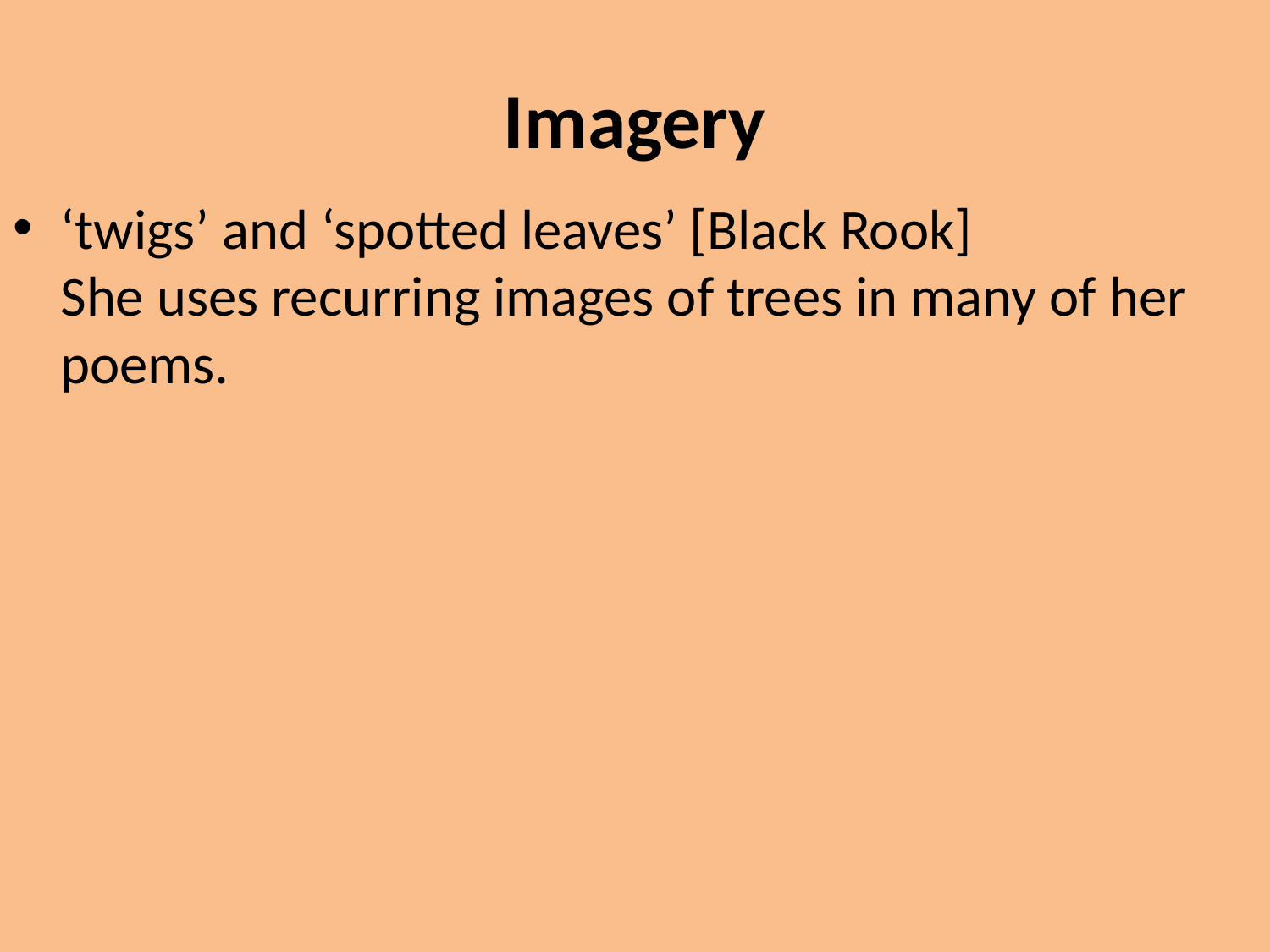

# Imagery
‘twigs’ and ‘spotted leaves’ [Black Rook]
She uses recurring images of trees in many of her poems.